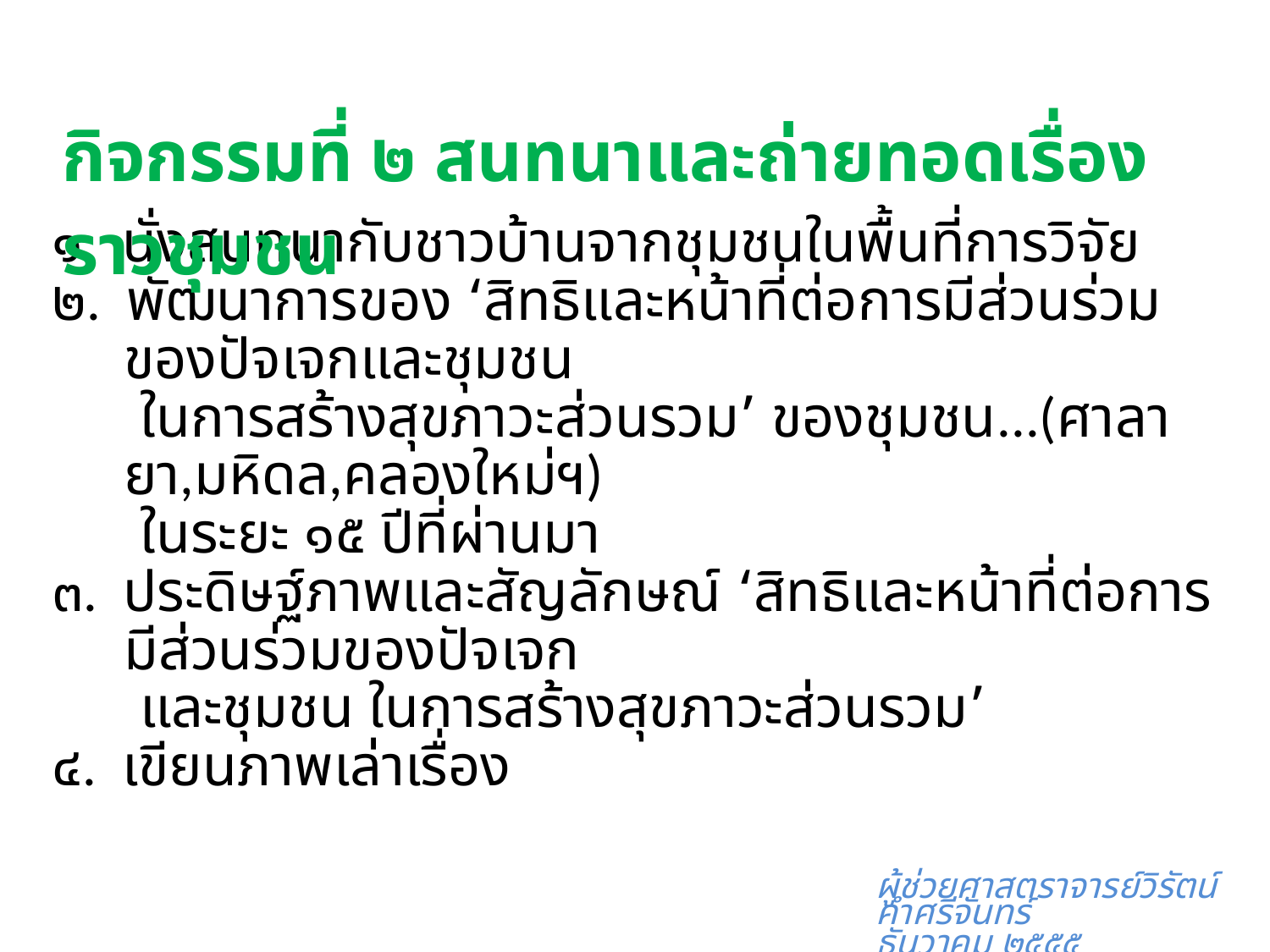

กิจกรรมที่ ๒ สนทนาและถ่ายทอดเรื่องราวชุมชน
๑.  นั่งสนทนากับชาวบ้านจากชุมชนในพื้นที่การวิจัย
๒.  พัฒนาการของ ‘สิทธิและหน้าที่ต่อการมีส่วนร่วมของปัจเจกและชุมชน
      ในการสร้างสุขภาวะส่วนรวม’ ของชุมชน...(ศาลายา,มหิดล,คลองใหม่ฯ)
      ในระยะ ๑๕ ปีที่ผ่านมา
๓.  ประดิษฐ์ภาพและสัญลักษณ์ ‘สิทธิและหน้าที่ต่อการมีส่วนร่วมของปัจเจก
      และชุมชน ในการสร้างสุขภาวะส่วนรวม’
๔.  เขียนภาพเล่าเรื่อง
ผู้ช่วยศาสตราจารย์วิรัตน์ คำศรีจันทร์
ธันวาคม ๒๕๕๕